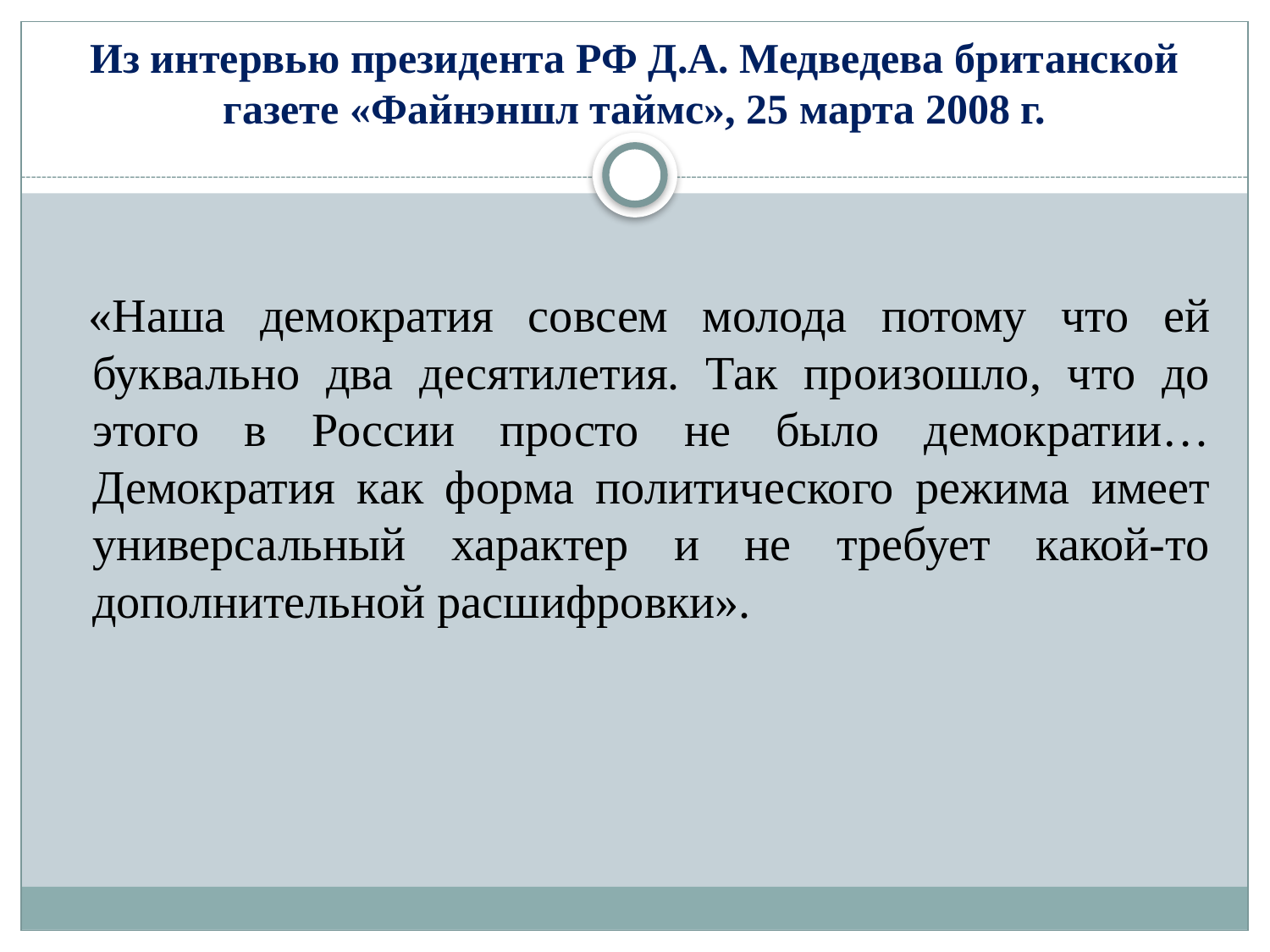

# Из интервью президента РФ Д.А. Медведева британской газете «Файнэншл таймс», 25 марта 2008 г.

 «Наша демократия совсем молода потому что ей буквально два десятилетия. Так произошло, что до этого в России просто не было демократии… Демократия как форма политического режима имеет универсальный характер и не требует какой-то дополнительной расшифровки».